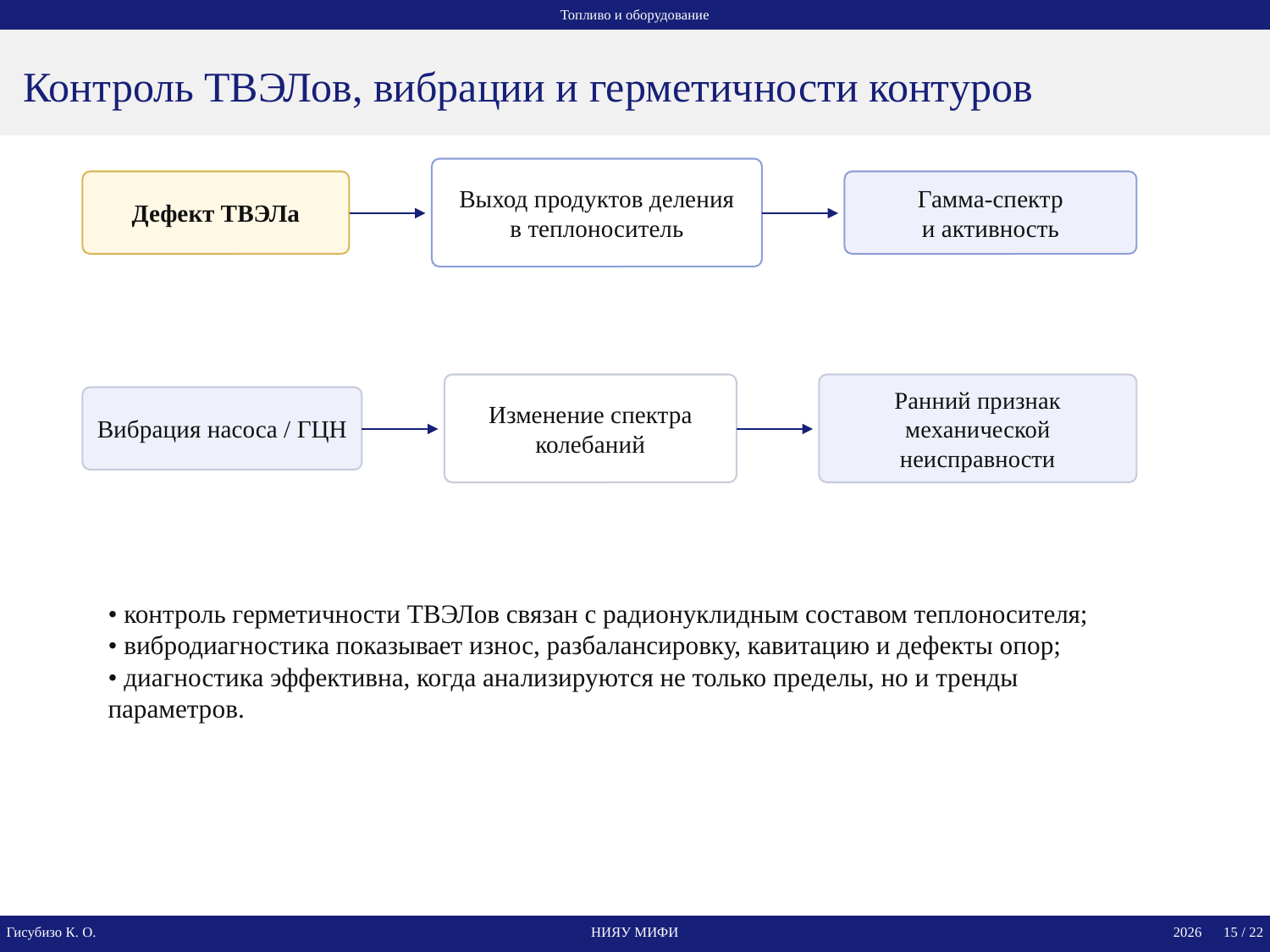

15
Топливо и оборудование

Контроль ТВЭЛов, вибрации и герметичности контуров

Выход продуктов деления
в теплоноситель

Дефект ТВЭЛа
Гамма-спектр
и активность

Изменение спектра
колебаний
Ранний признак
механической неисправности

Вибрация насоса / ГЦН

• контроль герметичности ТВЭЛов связан с радионуклидным составом теплоносителя;
• вибродиагностика показывает износ, разбалансировку, кавитацию и дефекты опор;
• диагностика эффективна, когда анализируются не только пределы, но и тренды параметров.

Гисубизо К. О.
НИЯУ МИФИ
2026      15 / 22